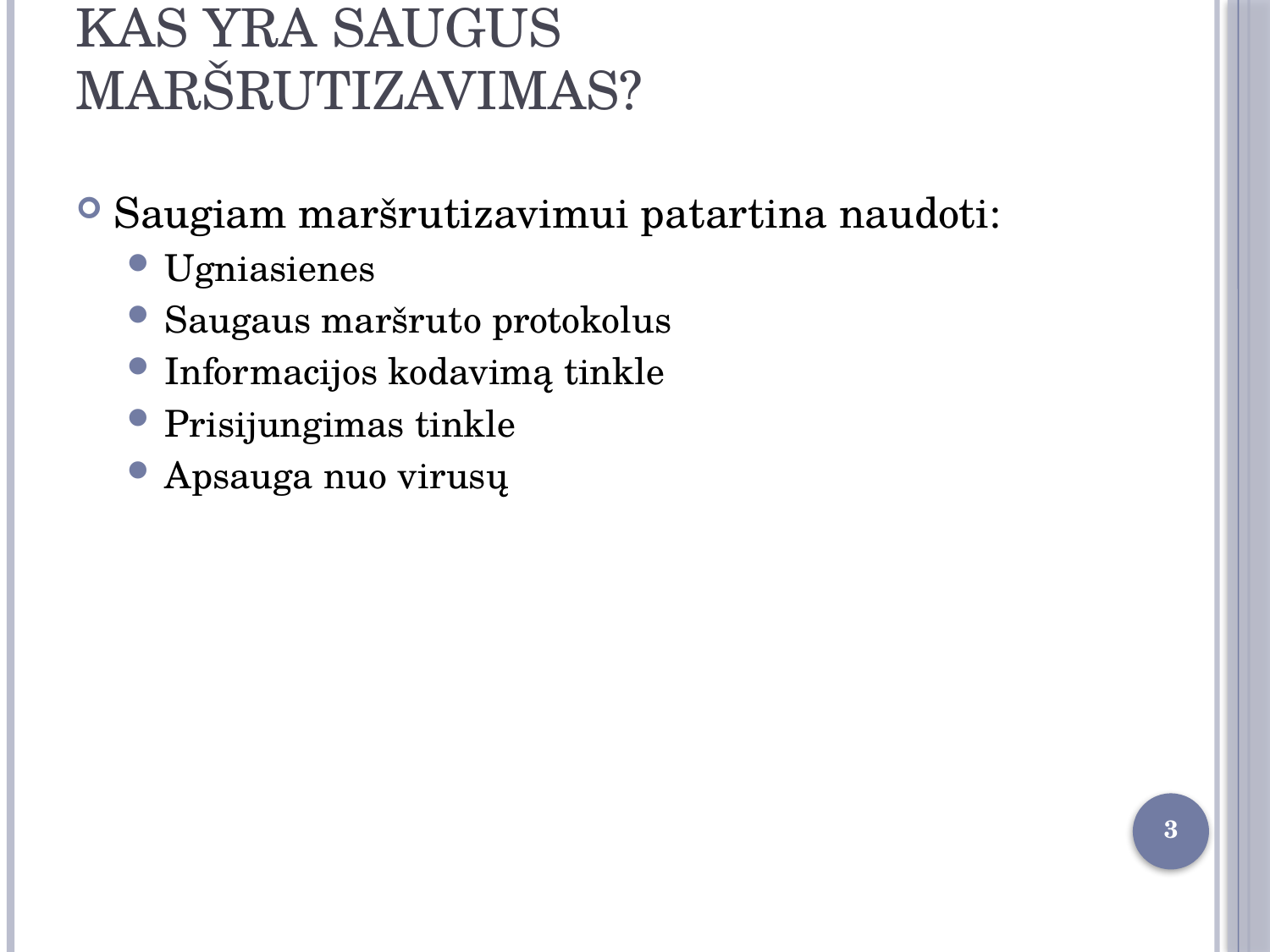

# Kas yra saugus maršrutizavimas?
Saugiam maršrutizavimui patartina naudoti:
Ugniasienes
Saugaus maršruto protokolus
Informacijos kodavimą tinkle
Prisijungimas tinkle
Apsauga nuo virusų

3